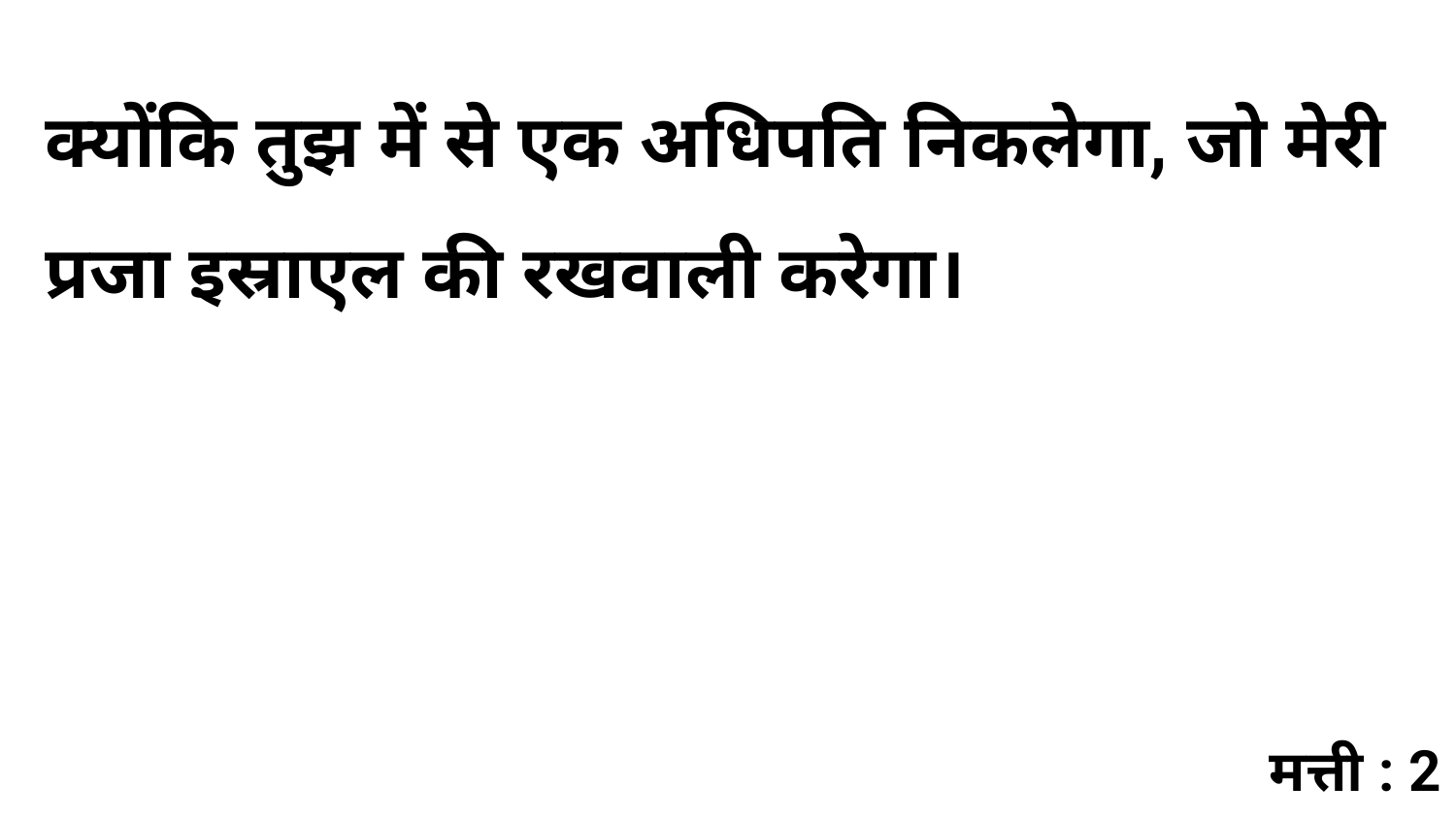

क्योंकि तुझ में से एक अधिपति निकलेगा, जो मेरी प्रजा इस्राएल की रखवाली करेगा।
मत्ती : 2